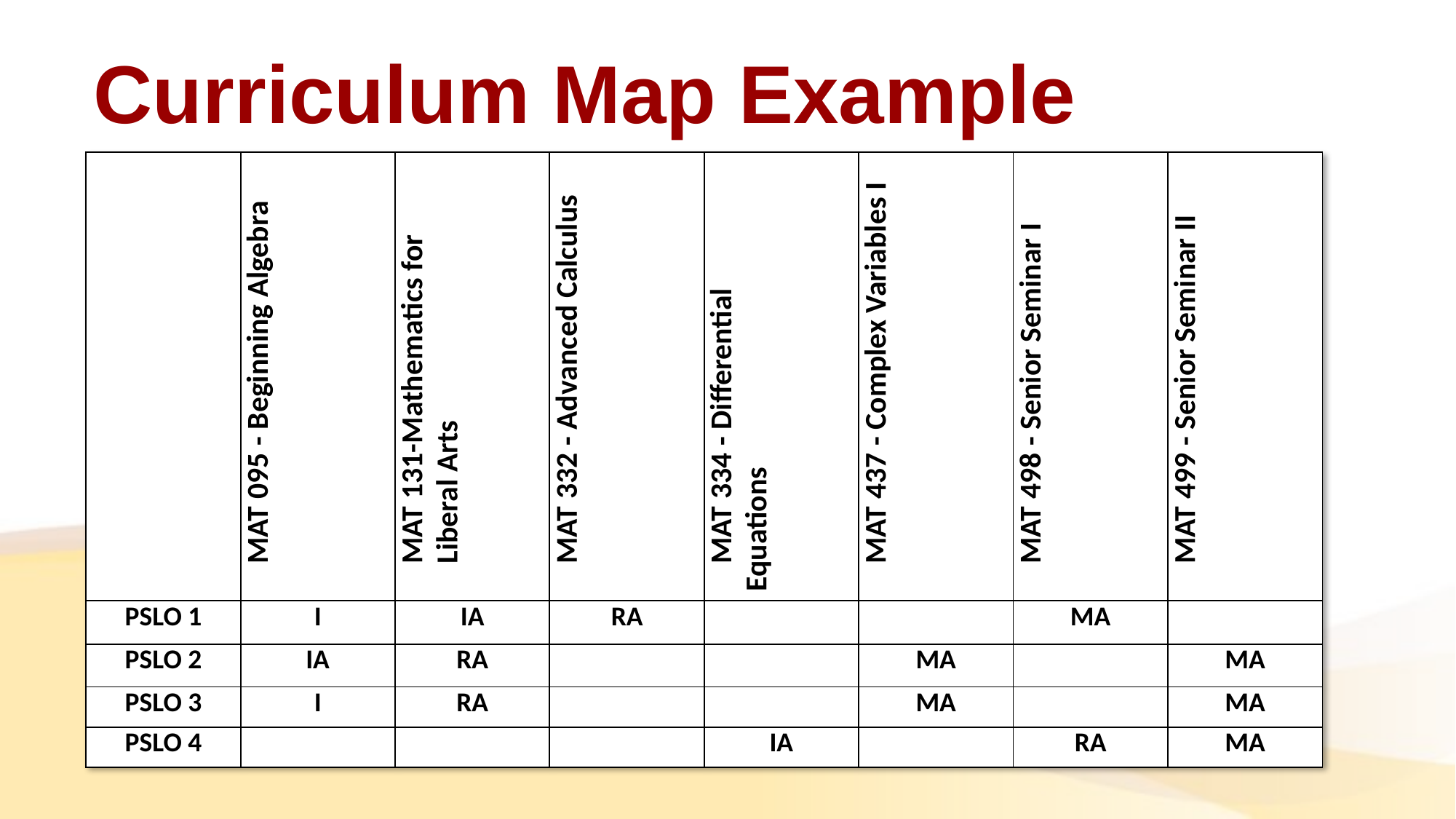

# Curriculum Map Example
|  | MAT 095 - Beginning Algebra | MAT 131-Mathematics for Liberal Arts | MAT 332 - Advanced Calculus | MAT 334 - Differential Equations | MAT 437 - Complex Variables I | MAT 498 - Senior Seminar I | MAT 499 - Senior Seminar II |
| --- | --- | --- | --- | --- | --- | --- | --- |
| PSLO 1 | I | IA | RA |  |  | MA |  |
| PSLO 2 | IA | RA |  |  | MA |  | MA |
| PSLO 3 | I | RA |  |  | MA |  | MA |
| PSLO 4 |  |  |  | IA |  | RA | MA |